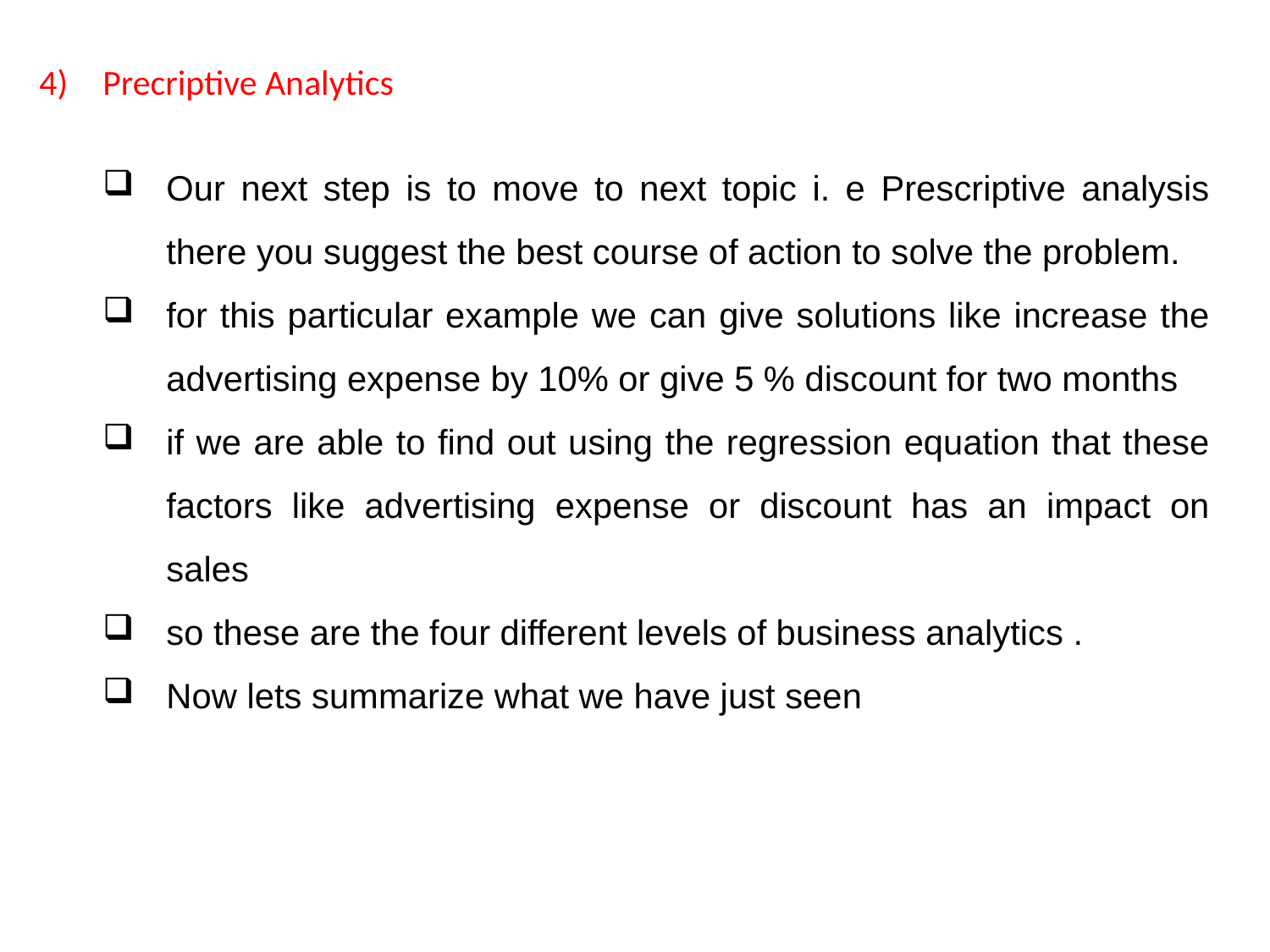

Precriptive Analytics

Our next step is to move to next topic i. e Prescriptive analysis there you suggest the best course of action to solve the problem.
for this particular example we can give solutions like increase the advertising expense by 10% or give 5 % discount for two months
if we are able to find out using the regression equation that these factors like advertising expense or discount has an impact on sales
so these are the four different levels of business analytics .
Now lets summarize what we have just seen